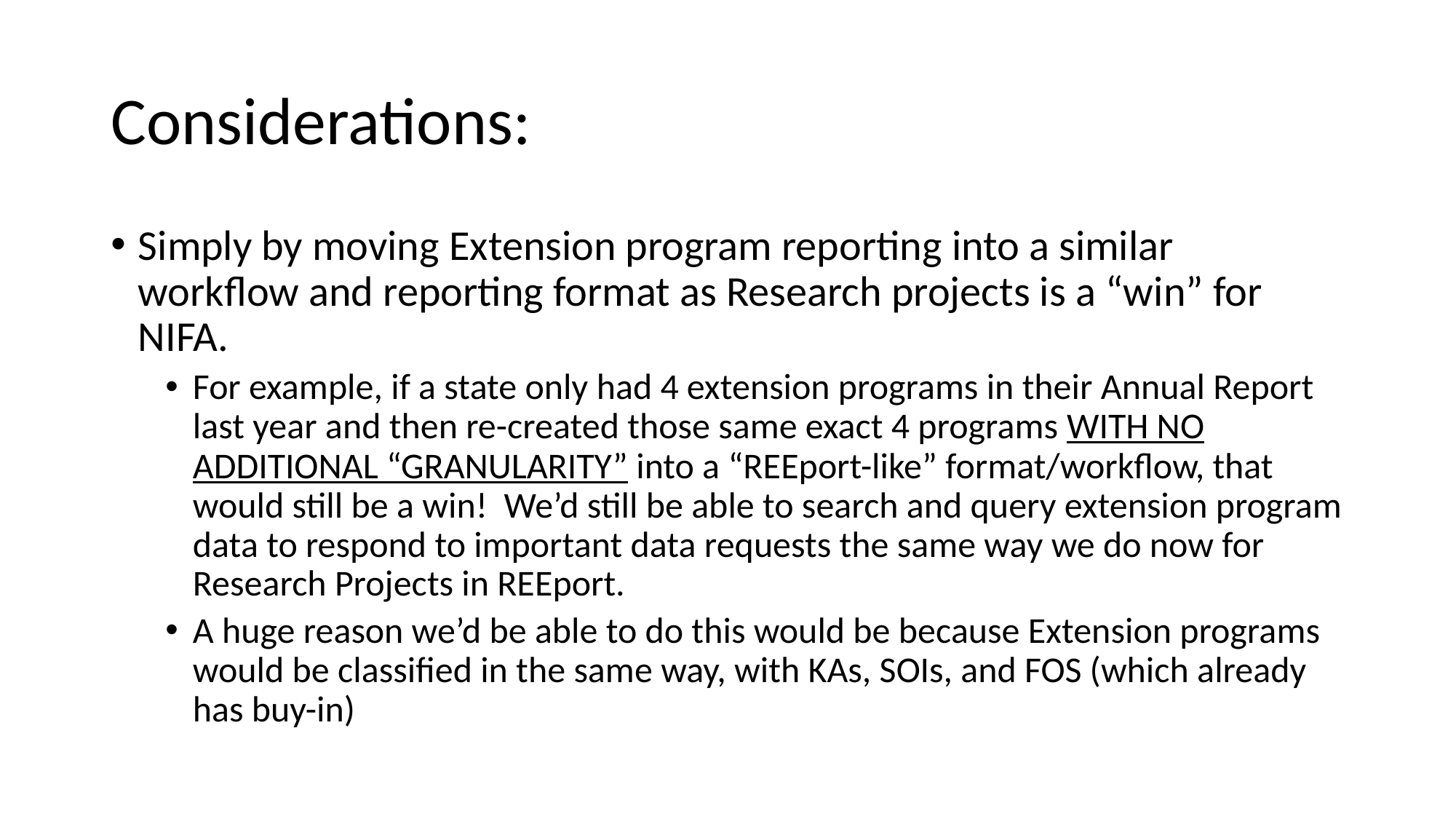

# Considerations:
Simply by moving Extension program reporting into a similar workflow and reporting format as Research projects is a “win” for NIFA.
For example, if a state only had 4 extension programs in their Annual Report last year and then re-created those same exact 4 programs WITH NO ADDITIONAL “GRANULARITY” into a “REEport-like” format/workflow, that would still be a win!  We’d still be able to search and query extension program data to respond to important data requests the same way we do now for Research Projects in REEport.
A huge reason we’d be able to do this would be because Extension programs would be classified in the same way, with KAs, SOIs, and FOS (which already has buy-in)